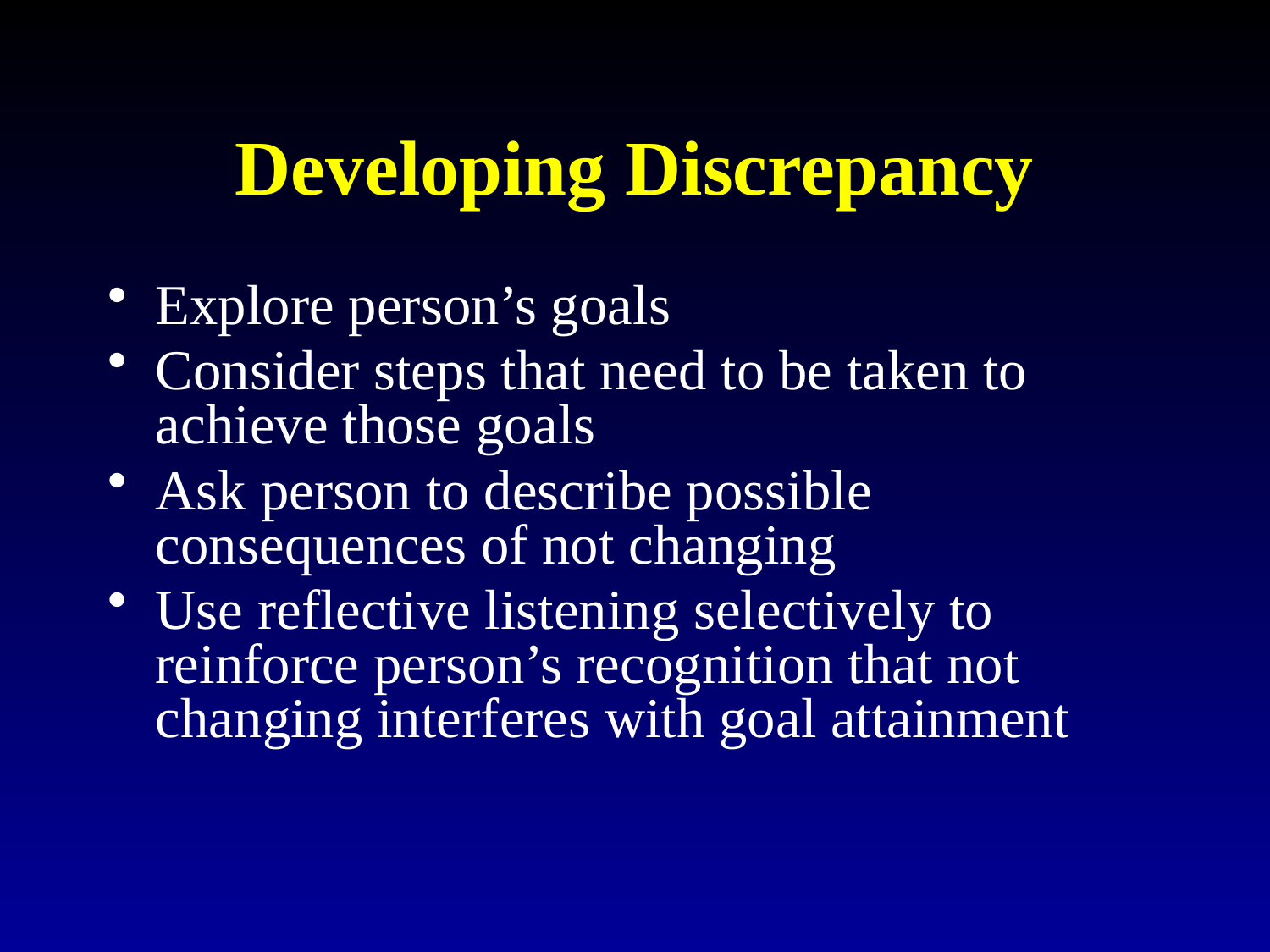

# Developing Discrepancy
Explore person’s goals
Consider steps that need to be taken to achieve those goals
Ask person to describe possible consequences of not changing
Use reflective listening selectively to reinforce person’s recognition that not changing interferes with goal attainment